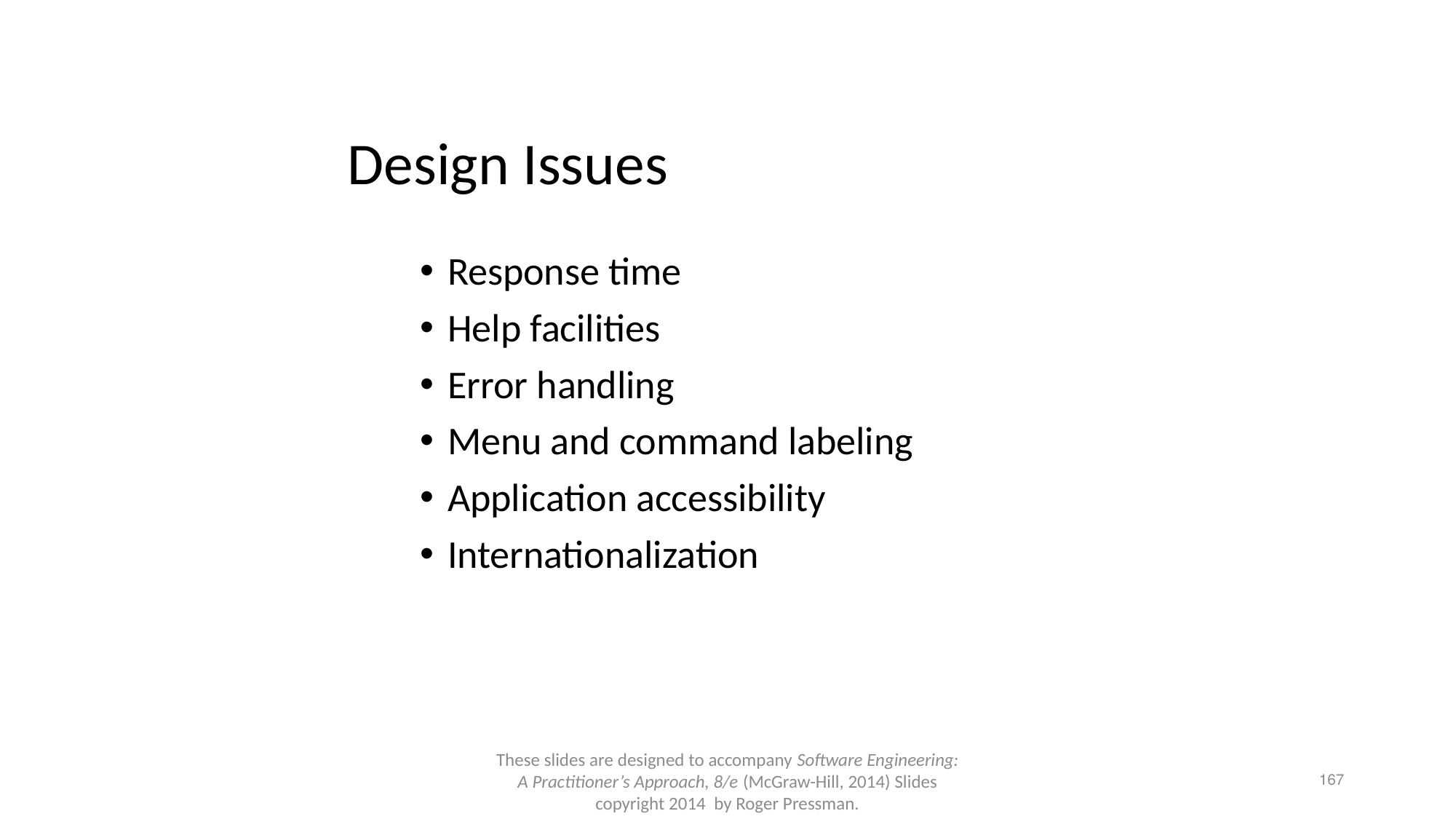

# Design Issues
Response time
Help facilities
Error handling
Menu and command labeling
Application accessibility
Internationalization
These slides are designed to accompany Software Engineering: A Practitioner’s Approach, 8/e (McGraw-Hill, 2014) Slides copyright 2014  by Roger Pressman.
167